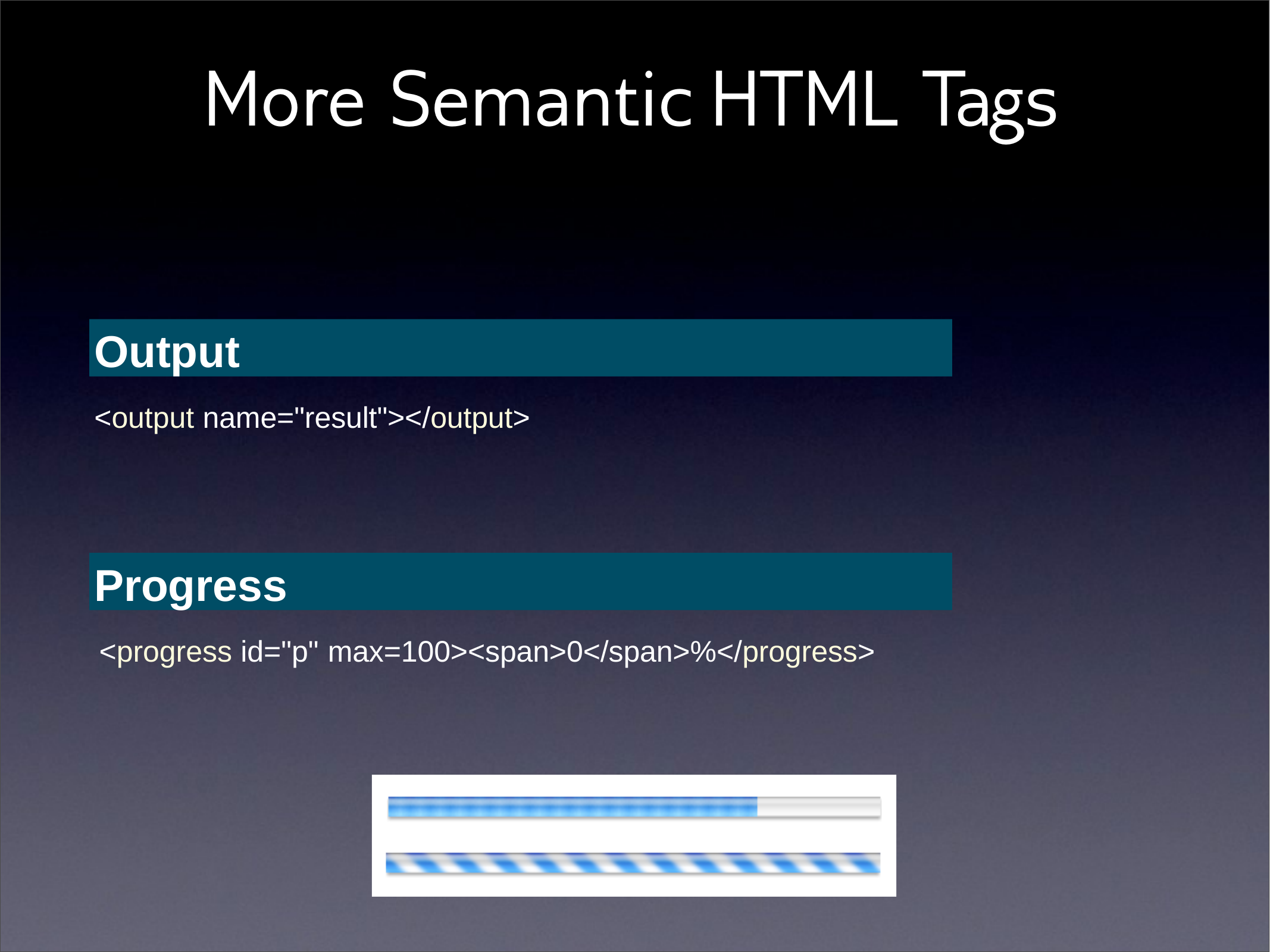

# More Semantic	HTML Tags
Output
<output name="result"></output>
Progress
<progress id="p" max=100><span>0</span>%</progress>